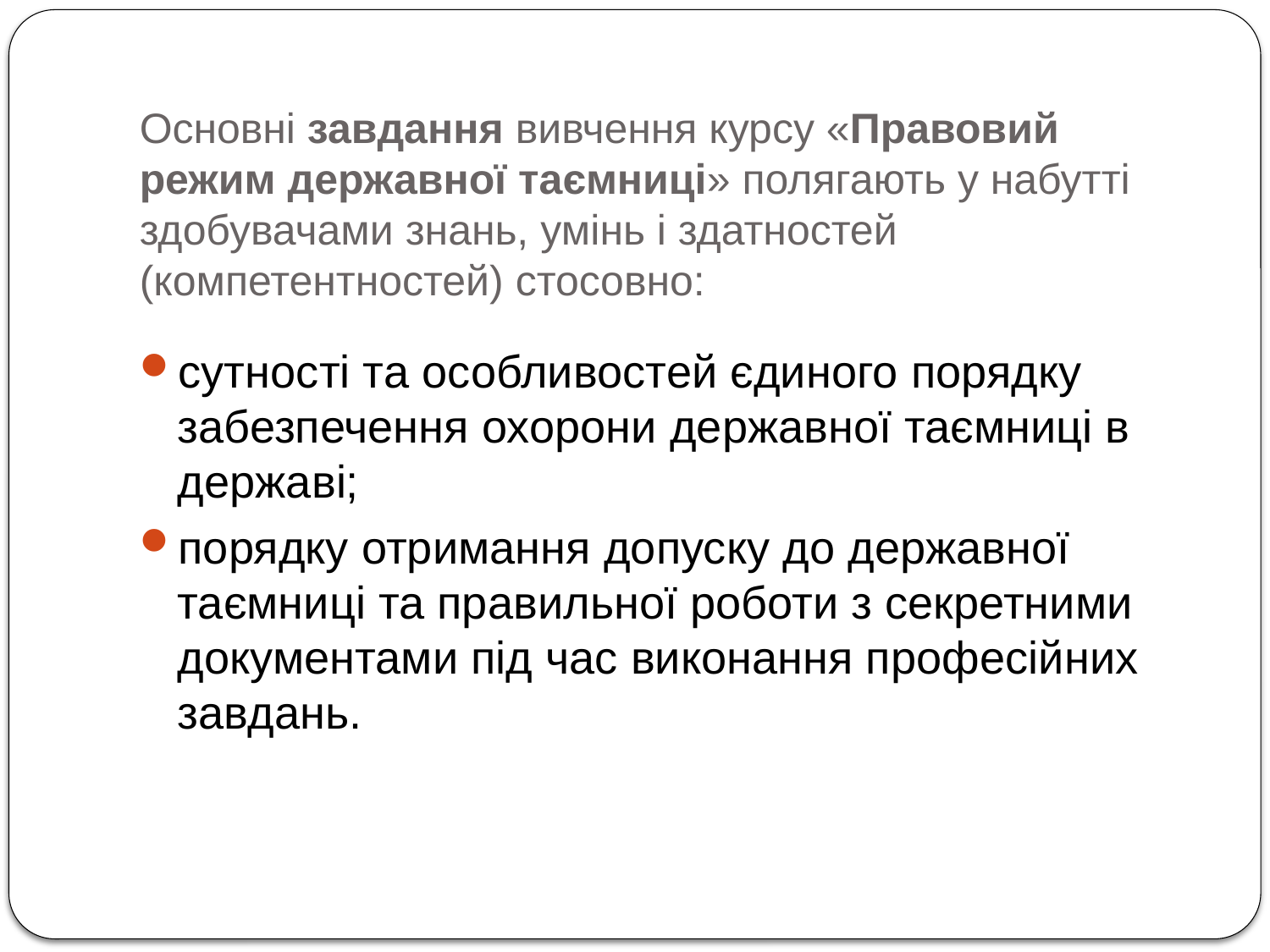

# Основні завдання вивчення курсу «Правовий режим державної таємниці» полягають у набутті здобувачами знань, умінь і здатностей (компетентностей) стосовно:
сутності та особливостей єдиного порядку забезпечення охорони державної таємниці в державі;
порядку отримання допуску до державної таємниці та правильної роботи з секретними документами під час виконання професійних завдань.